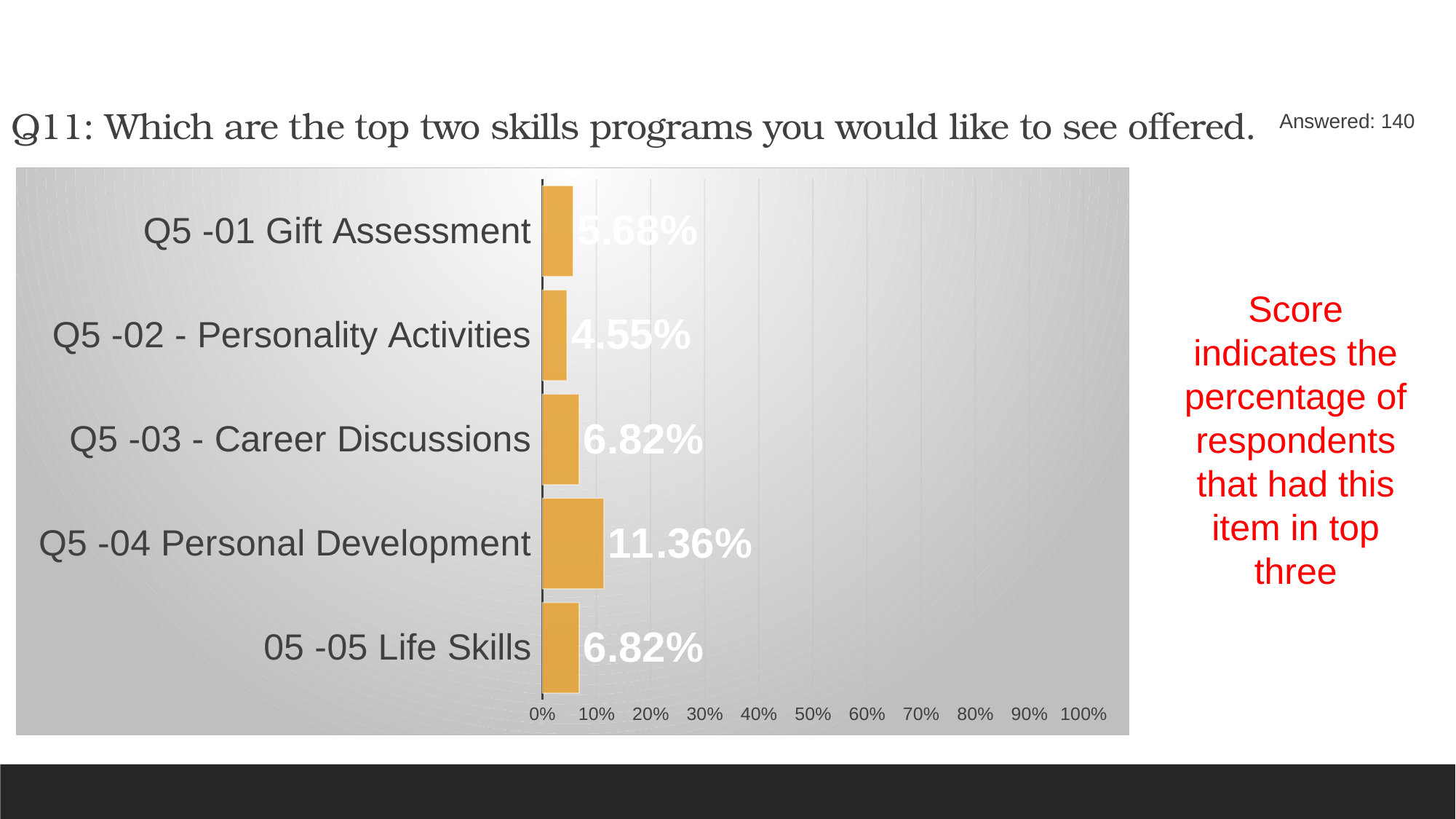

Q11: Which are the top two skills programs you would like to see offered.
Answered: 140

### Chart

| Category |  |
|---|---|
| Q5 -01 Gift Assessment | 0.0568 |
| Q5 -02 - Personality Activities | 0.0455 |
| Q5 -03 - Career Discussions | 0.0682 |
| Q5 -04 Personal Development | 0.1136 |
| 05 -05 Life Skills | 0.0682 |
Score indicates the percentage of respondents that had this item in top three